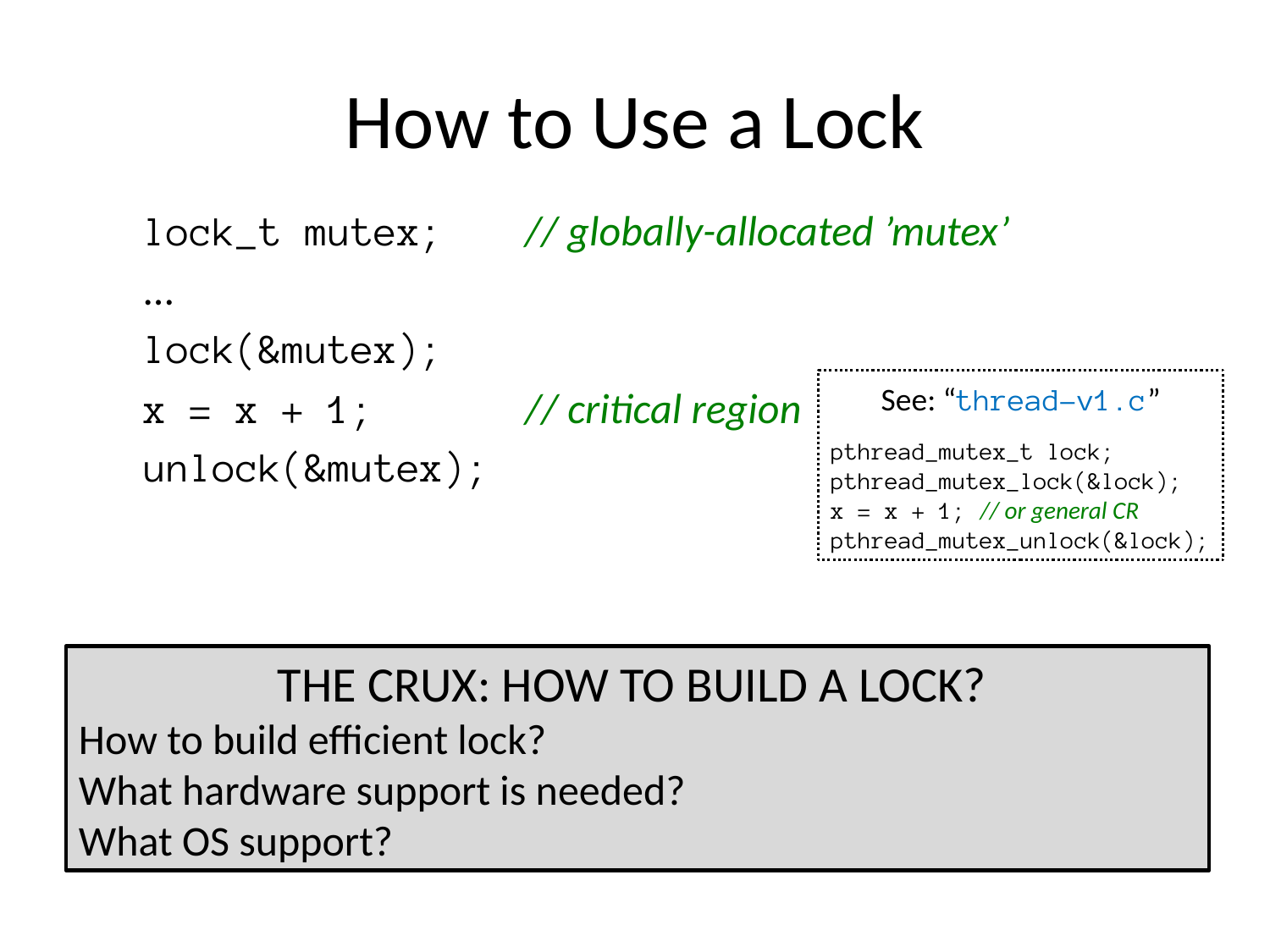

# How to Use a Lock
lock_t mutex; 	// globally-allocated ’mutex’
…
lock(&mutex);
x = x + 1;  	// critical region
unlock(&mutex);

pthread_mutex_t lock;
pthread_mutex_lock(&lock);
x = x + 1; // or general CR
pthread_mutex_unlock(&lock);
See: “thread-v1.c”
THE CRUX: HOW TO BUILD A LOCK?
How to build efficient lock?
What hardware support is needed?
What OS support?